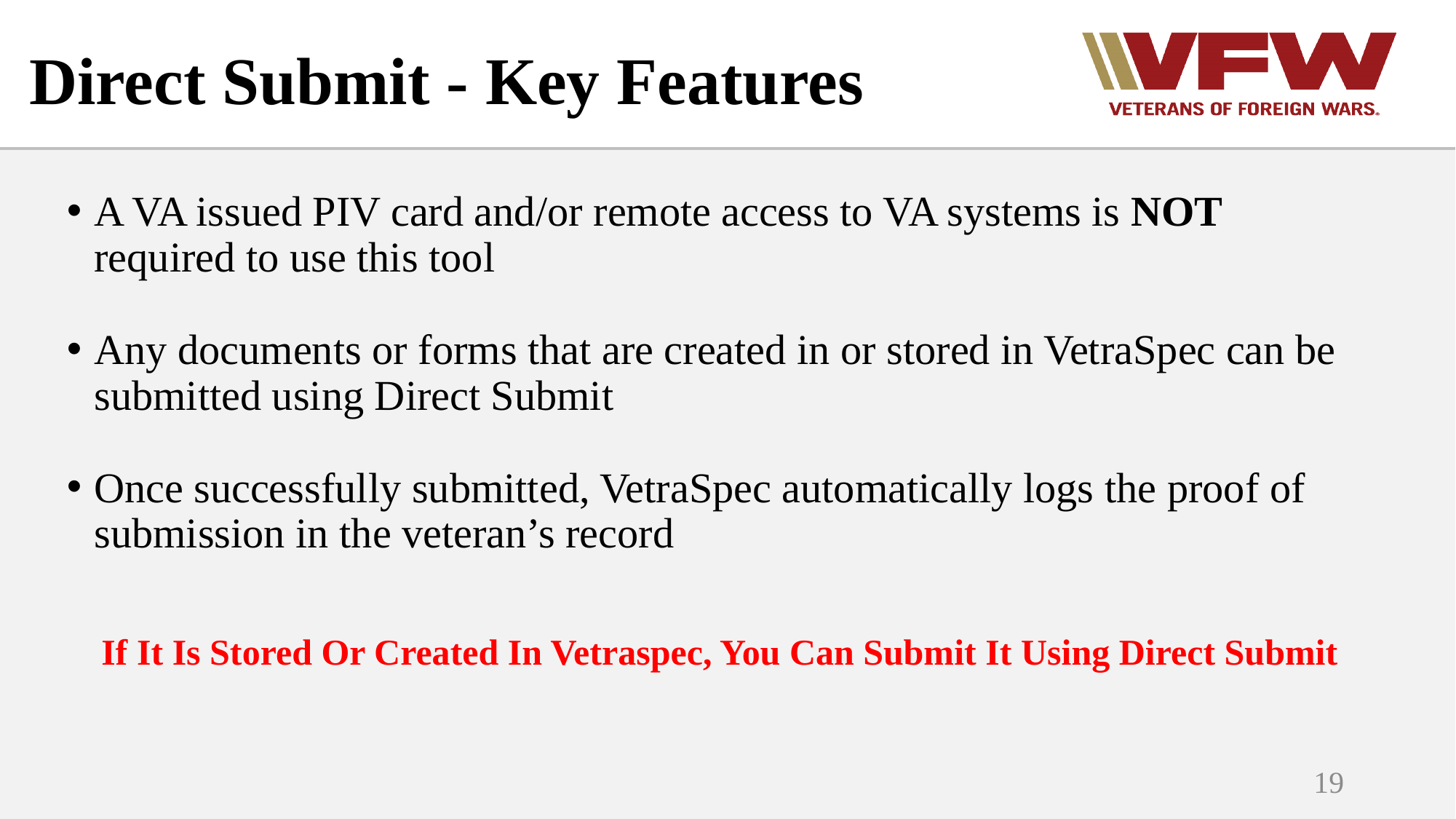

# Direct Submit - Key Features
A VA issued PIV card and/or remote access to VA systems is NOT required to use this tool

Any documents or forms that are created in or stored in VetraSpec can be submitted using Direct Submit

Once successfully submitted, VetraSpec automatically logs the proof of submission in the veteran’s record

If It Is Stored Or Created In Vetraspec, You Can Submit It Using Direct Submit

19